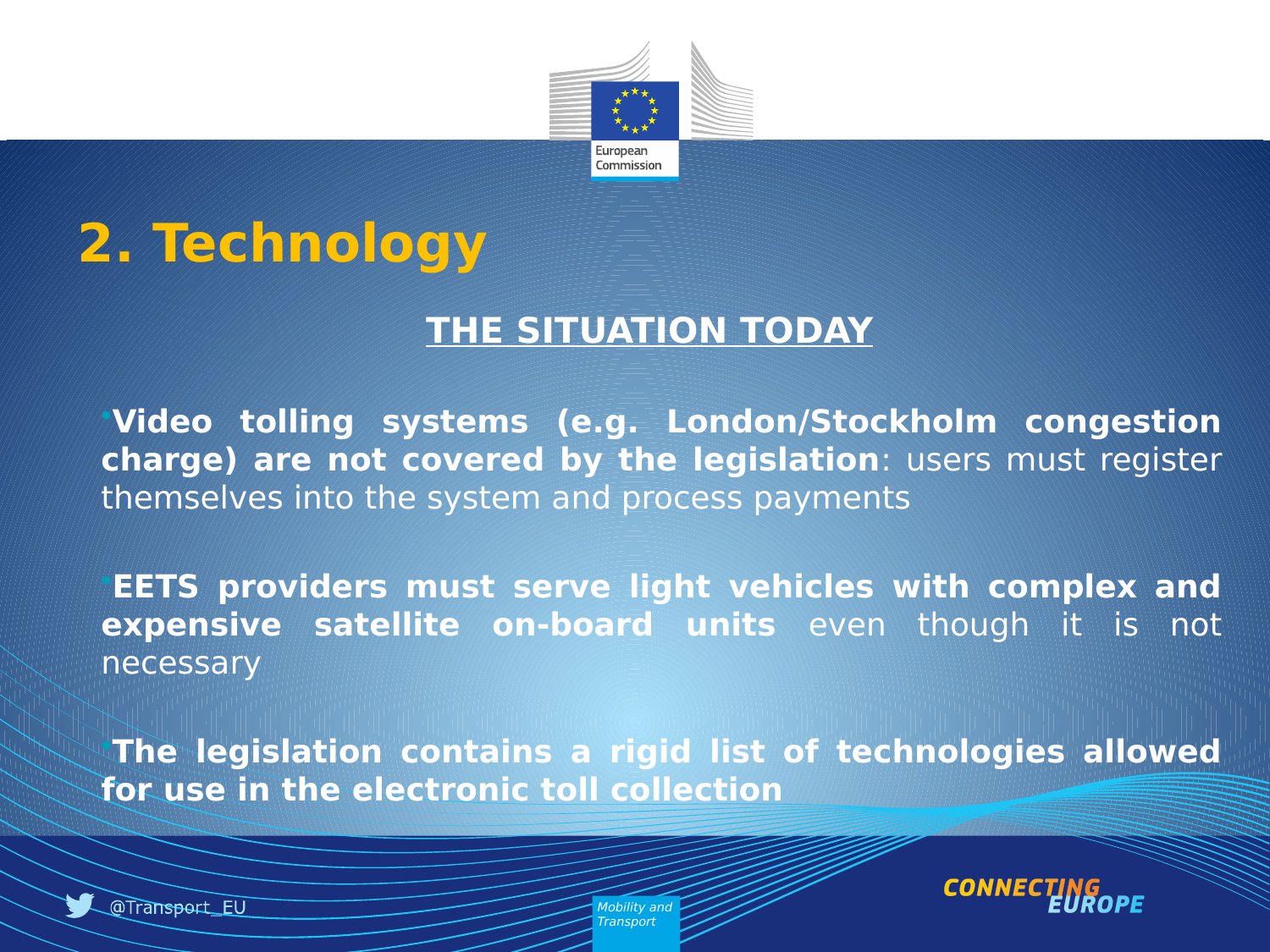

2. Technology

THE SITUATION TODAY

Video tolling systems (e.g. London/Stockholm congestion charge) are not covered by the legislation: users must register themselves into the system and process payments

EETS providers must serve light vehicles with complex and expensive satellite on-board units even though it is not necessary

The legislation contains a rigid list of technologies allowed for use in the electronic toll collection